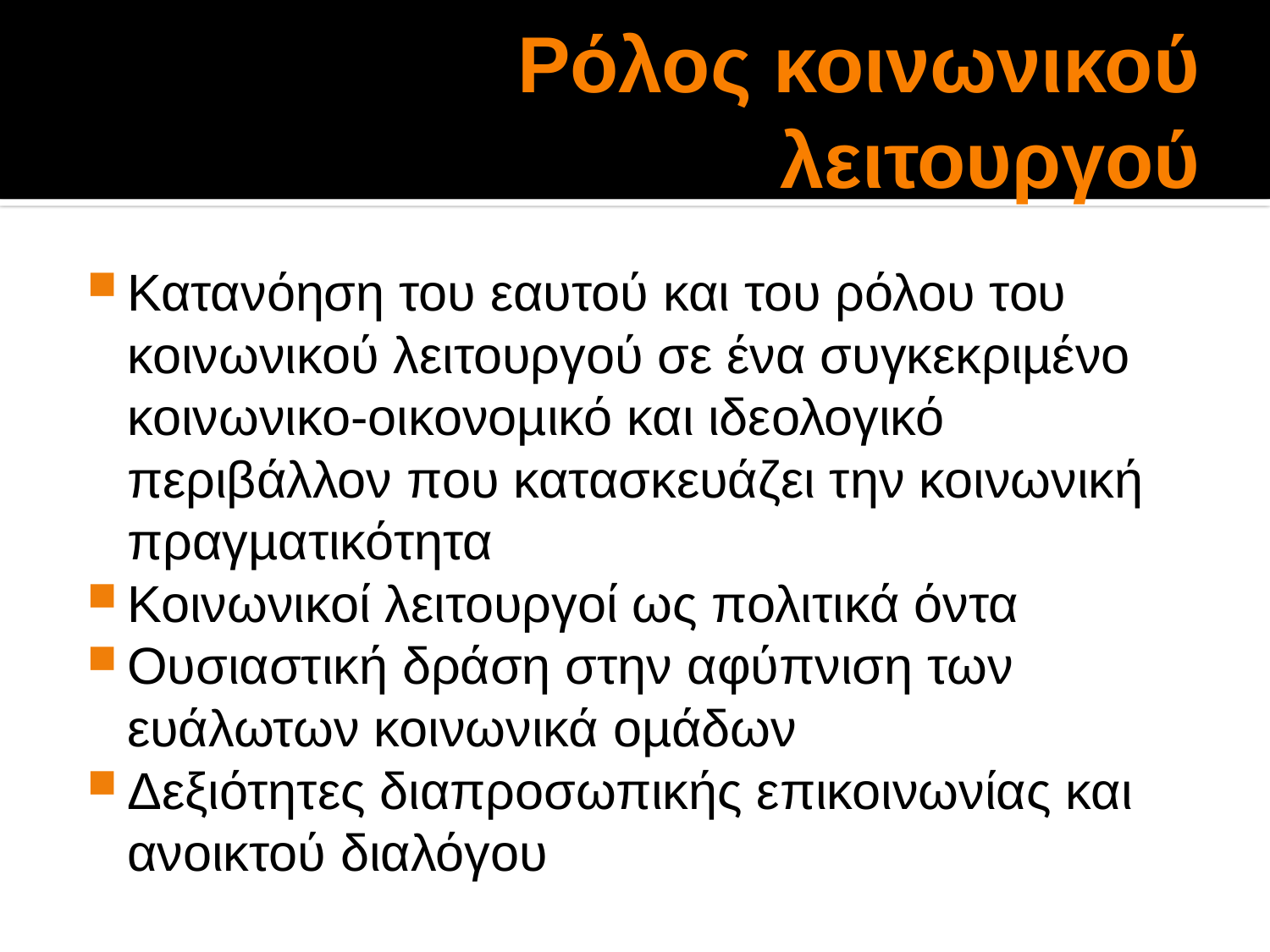

# Ρόλος κοινωνικού λειτουργού
Κατανόηση του εαυτού και του ρόλου του κοινωνικού λειτουργού σε ένα συγκεκριµένο κοινωνικο-οικονοµικό και ιδεολογικό περιβάλλον που κατασκευάζει την κοινωνική πραγµατικότητα
Κοινωνικοί λειτουργοί ως πολιτικά όντα
Ουσιαστική δράση στην αφύπνιση των ευάλωτων κοινωνικά οµάδων
Δεξιότητες διαπροσωπικής επικοινωνίας και ανοικτού διαλόγου